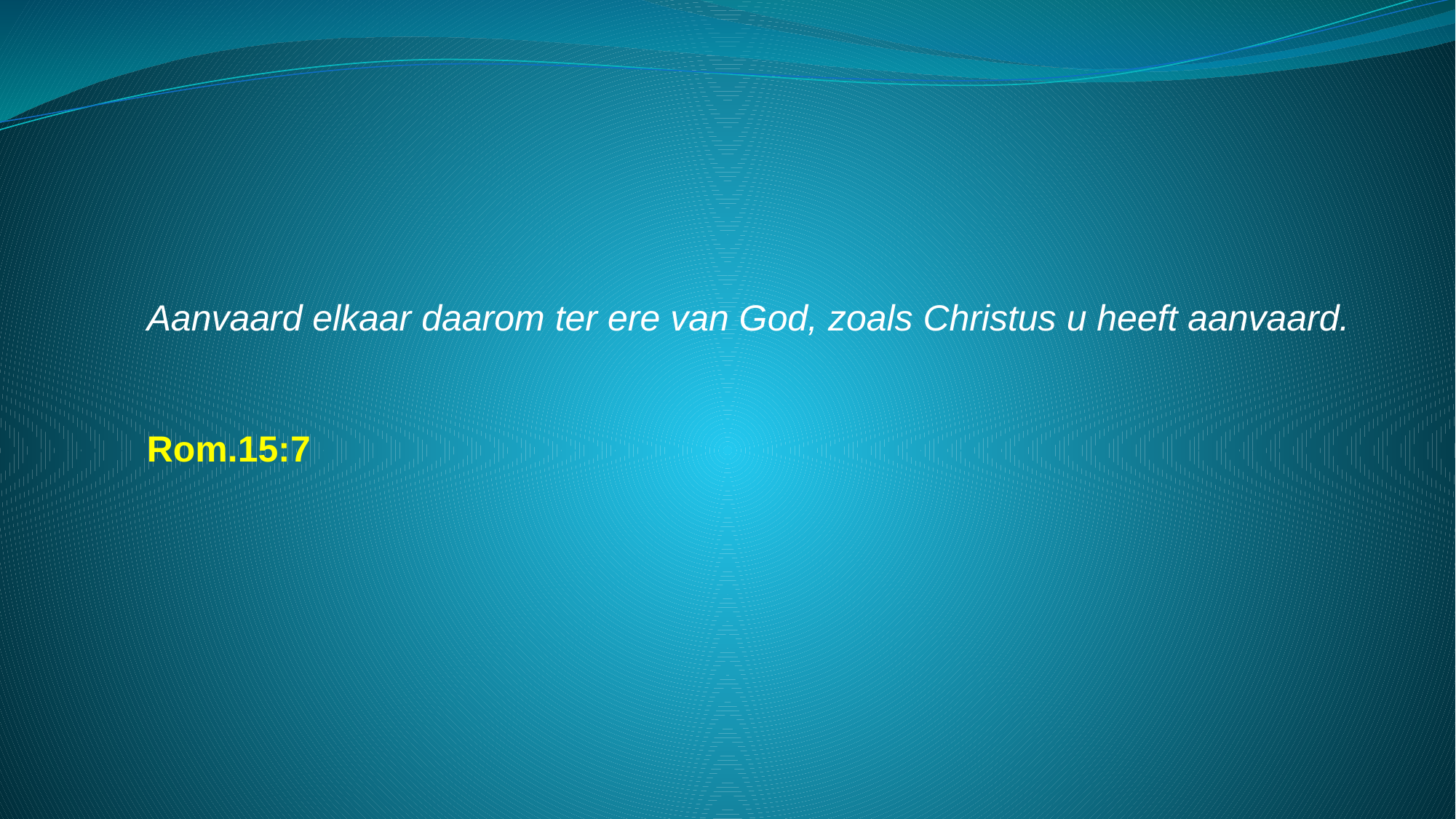

Aanvaard elkaar daarom ter ere van God, zoals Christus u heeft aanvaard.
									         Rom.15:7